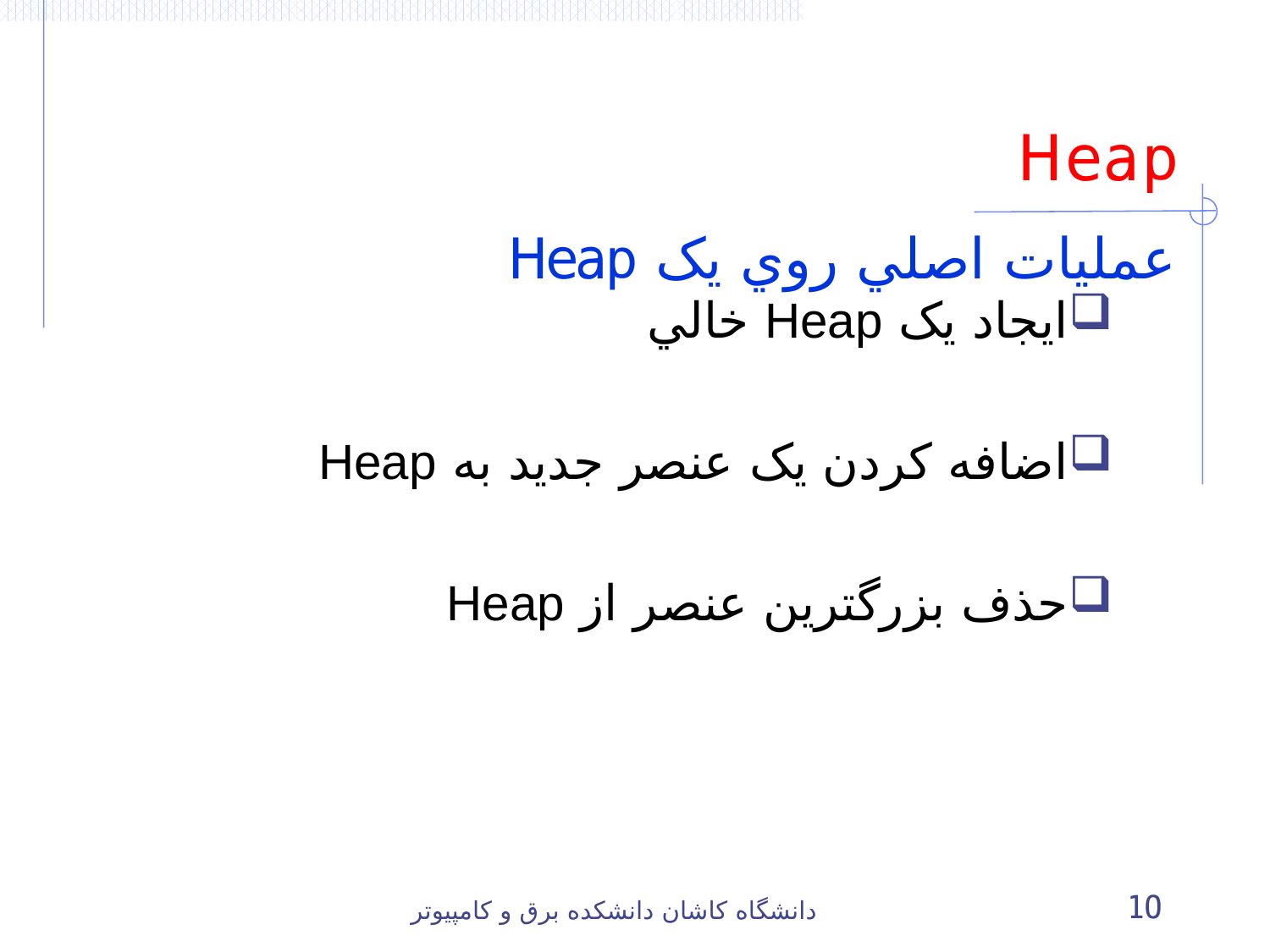

# Heap
عمليات اصلي روي يک Heap
ايجاد يک Heap خالي

اضافه کردن يک عنصر جديد به Heap

حذف بزرگترين عنصر از Heap

دانشگاه کاشان دانشکده برق و کامپيوتر
10